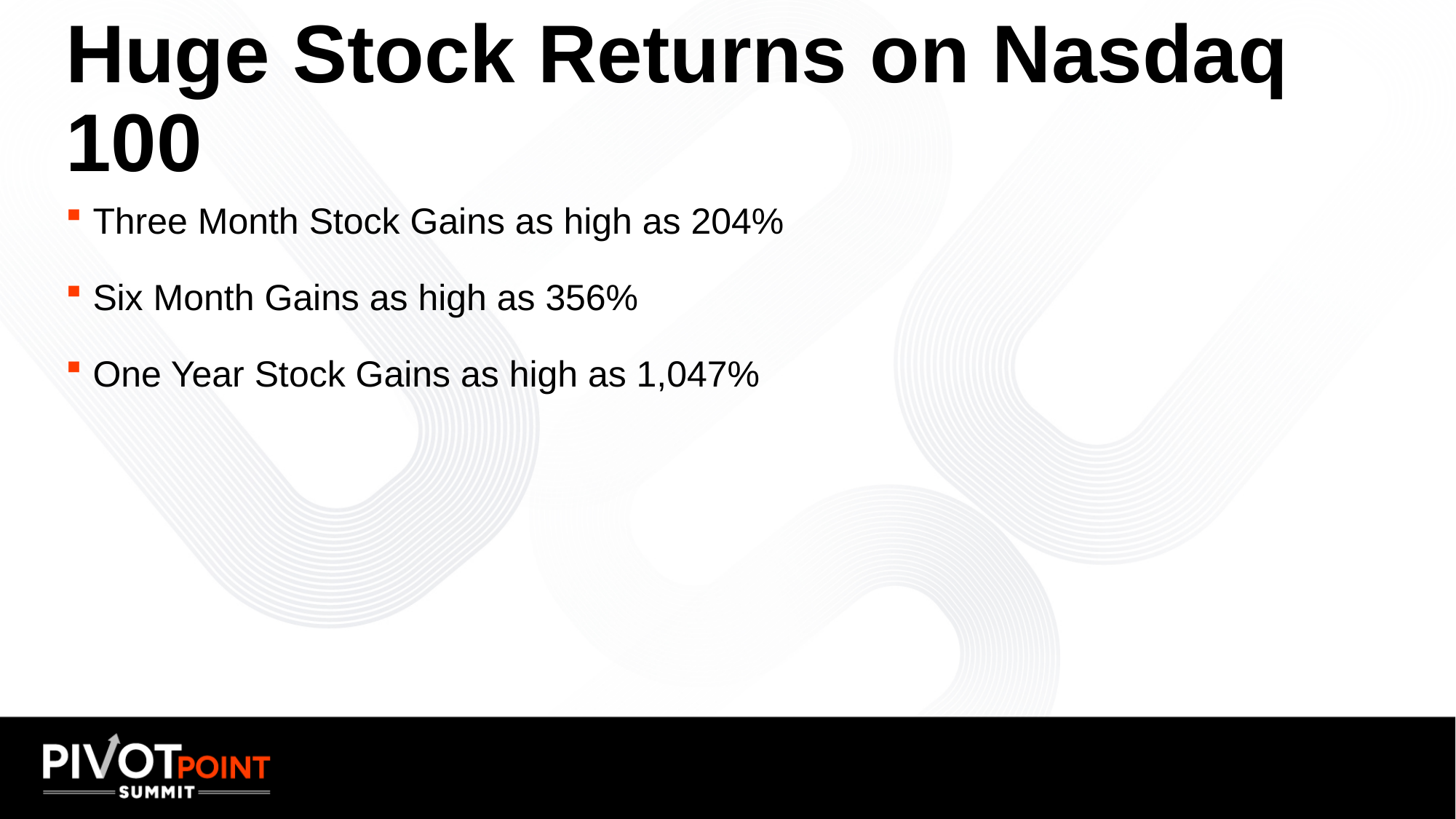

# Huge Stock Returns on Nasdaq 100
Three Month Stock Gains as high as 204%
Six Month Gains as high as 356%
One Year Stock Gains as high as 1,047%